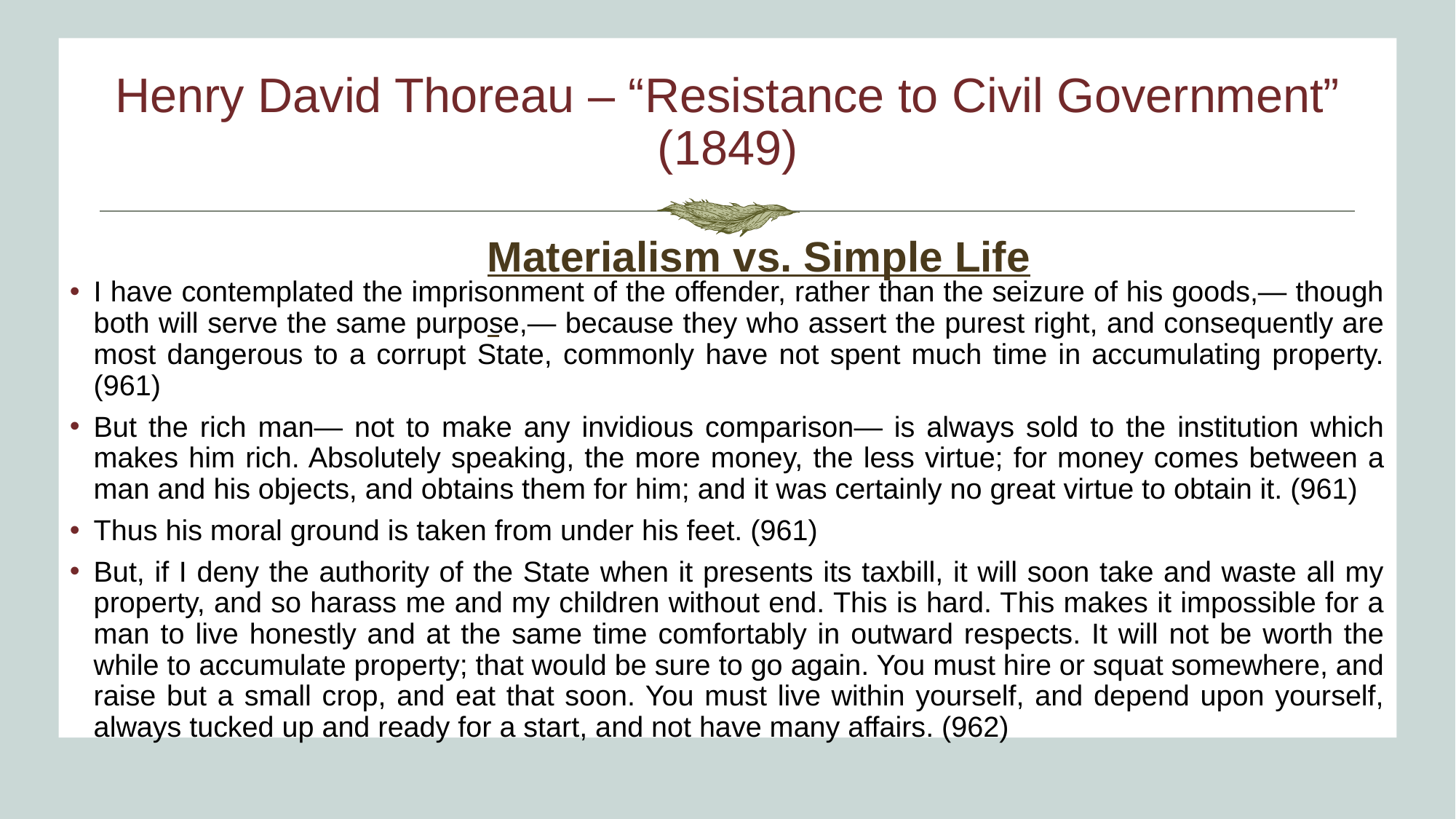

# Henry David Thoreau – “Resistance to Civil Government” (1849)
Materialism vs. Simple Life

I have contemplated the imprisonment of the offender, rather than the seizure of his goods,— though both will serve the same purpose,— because they who assert the purest right, and consequently are most dangerous to a corrupt State, commonly have not spent much time in accumulating property. (961)
But the rich man— not to make any invidious comparison— is always sold to the institution which makes him rich. Absolutely speaking, the more money, the less virtue; for money comes between a man and his objects, and obtains them for him; and it was certainly no great virtue to obtain it. (961)
Thus his moral ground is taken from under his feet. (961)
But, if I deny the authority of the State when it presents its taxbill, it will soon take and waste all my property, and so harass me and my children without end. This is hard. This makes it impossible for a man to live honestly and at the same time comfortably in outward respects. It will not be worth the while to accumulate property; that would be sure to go again. You must hire or squat somewhere, and raise but a small crop, and eat that soon. You must live within yourself, and depend upon yourself, always tucked up and ready for a start, and not have many affairs. (962)